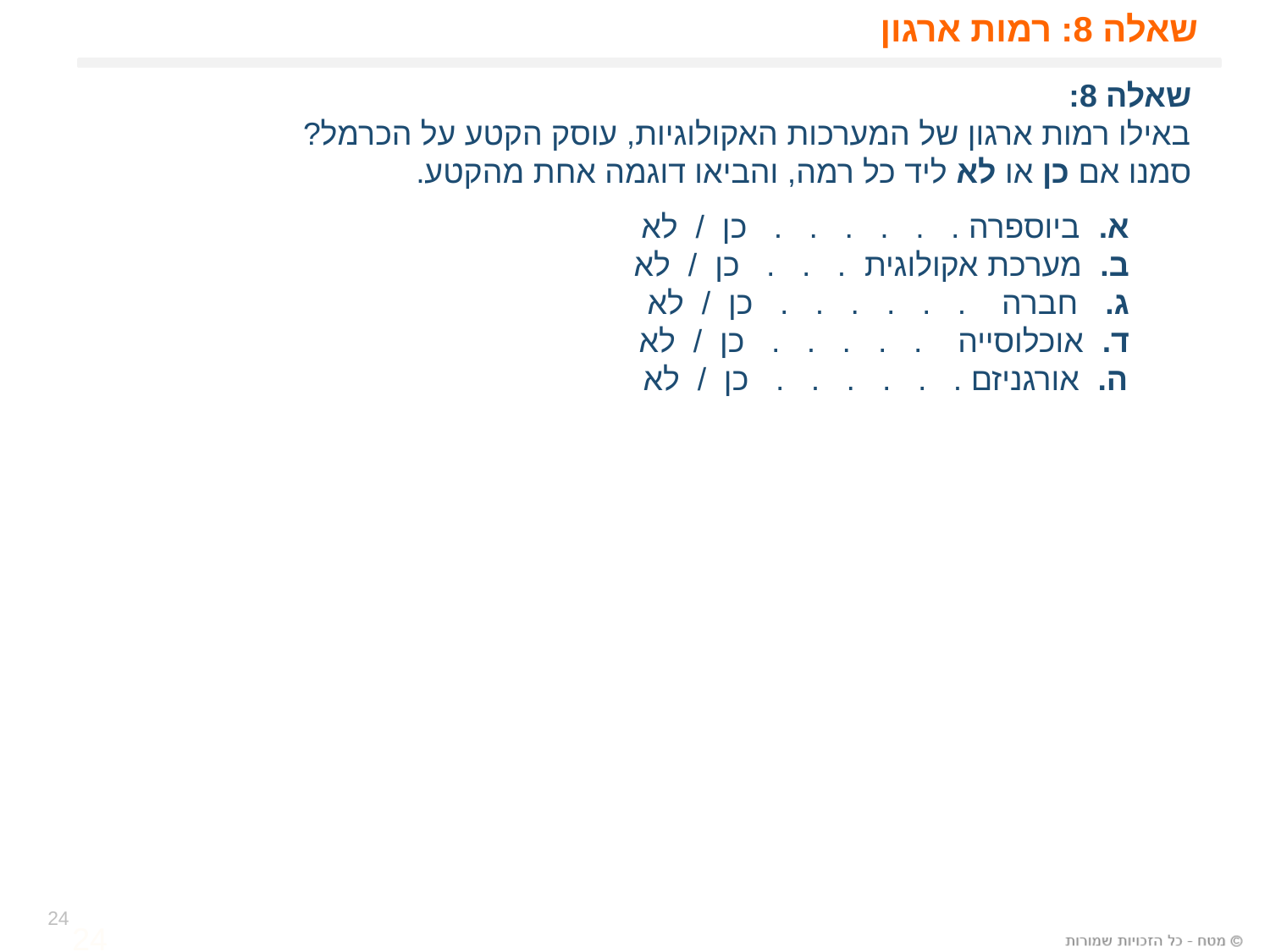

# שאלה 8: רמות ארגון

שאלה 8:
באילו רמות ארגון של המערכות האקולוגיות, עוסק הקטע על הכרמל?
סמנו אם כן או לא ליד כל רמה, והביאו דוגמה אחת מהקטע.

       א.  ביוספרה .   .   .   .   .   .   כן  /  לא
       ב.  מערכת אקולוגית  .   .   .   כן  /  לא
       ג.   חברה    .   .   .   .   .   .   כן  /  לא
       ד.  אוכלוסייה    .   .   .   .   .   כן  /  לא
ה.  אורגניזם .   .   .   .   .   .   כן  /  לא
24
24